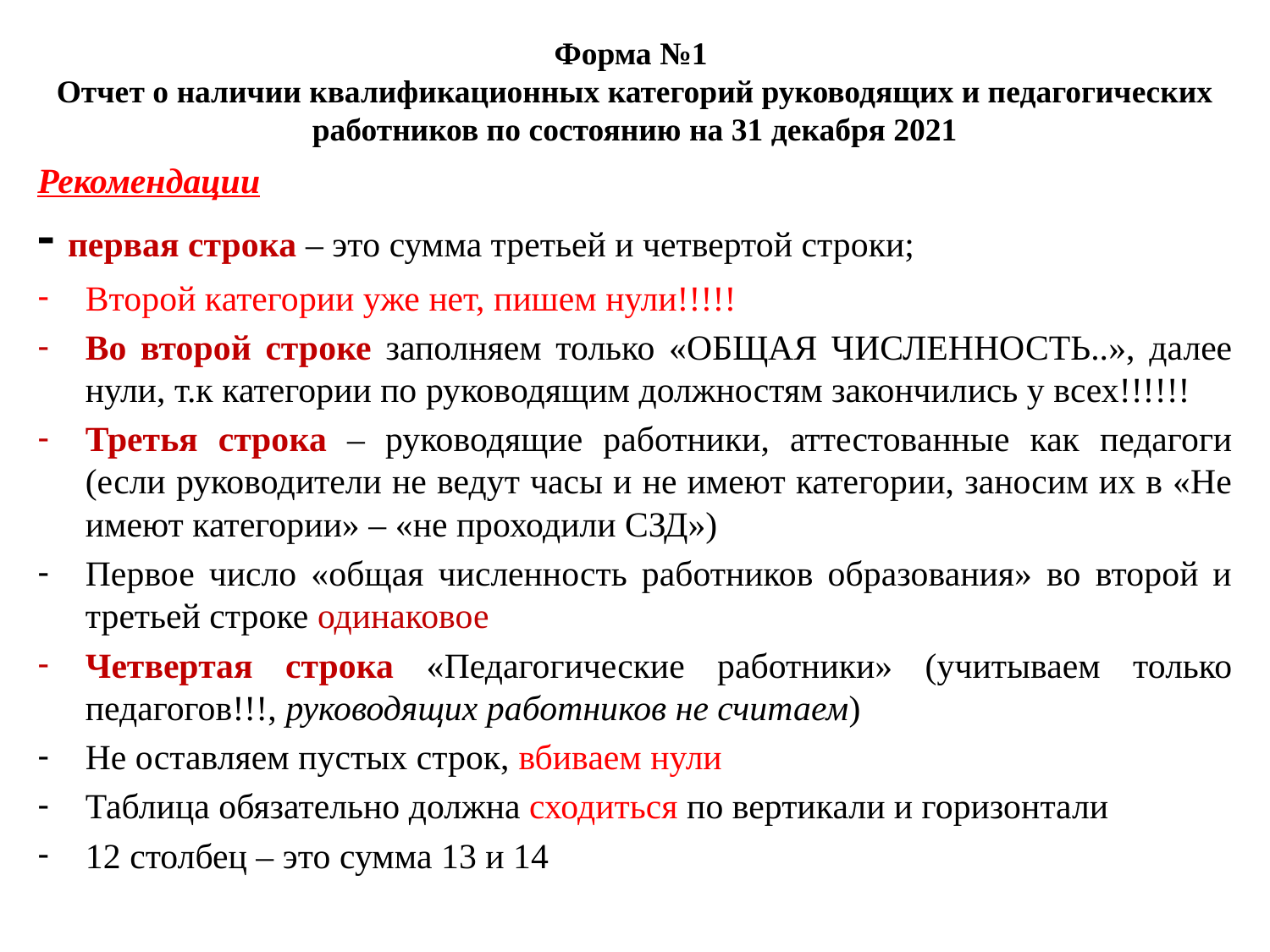

Форма №1
Отчет о наличии квалификационных категорий руководящих и педагогических работников по состоянию на 31 декабря 2021
Рекомендации
- первая строка – это сумма третьей и четвертой строки;
Второй категории уже нет, пишем нули!!!!!
Во второй строке заполняем только «ОБЩАЯ ЧИСЛЕННОСТЬ..», далее нули, т.к категории по руководящим должностям закончились у всех!!!!!!
Третья строка – руководящие работники, аттестованные как педагоги (если руководители не ведут часы и не имеют категории, заносим их в «Не имеют категории» – «не проходили СЗД»)
Первое число «общая численность работников образования» во второй и третьей строке одинаковое
Четвертая строка «Педагогические работники» (учитываем только педагогов!!!, руководящих работников не считаем)
Не оставляем пустых строк, вбиваем нули
Таблица обязательно должна сходиться по вертикали и горизонтали
12 столбец – это сумма 13 и 14